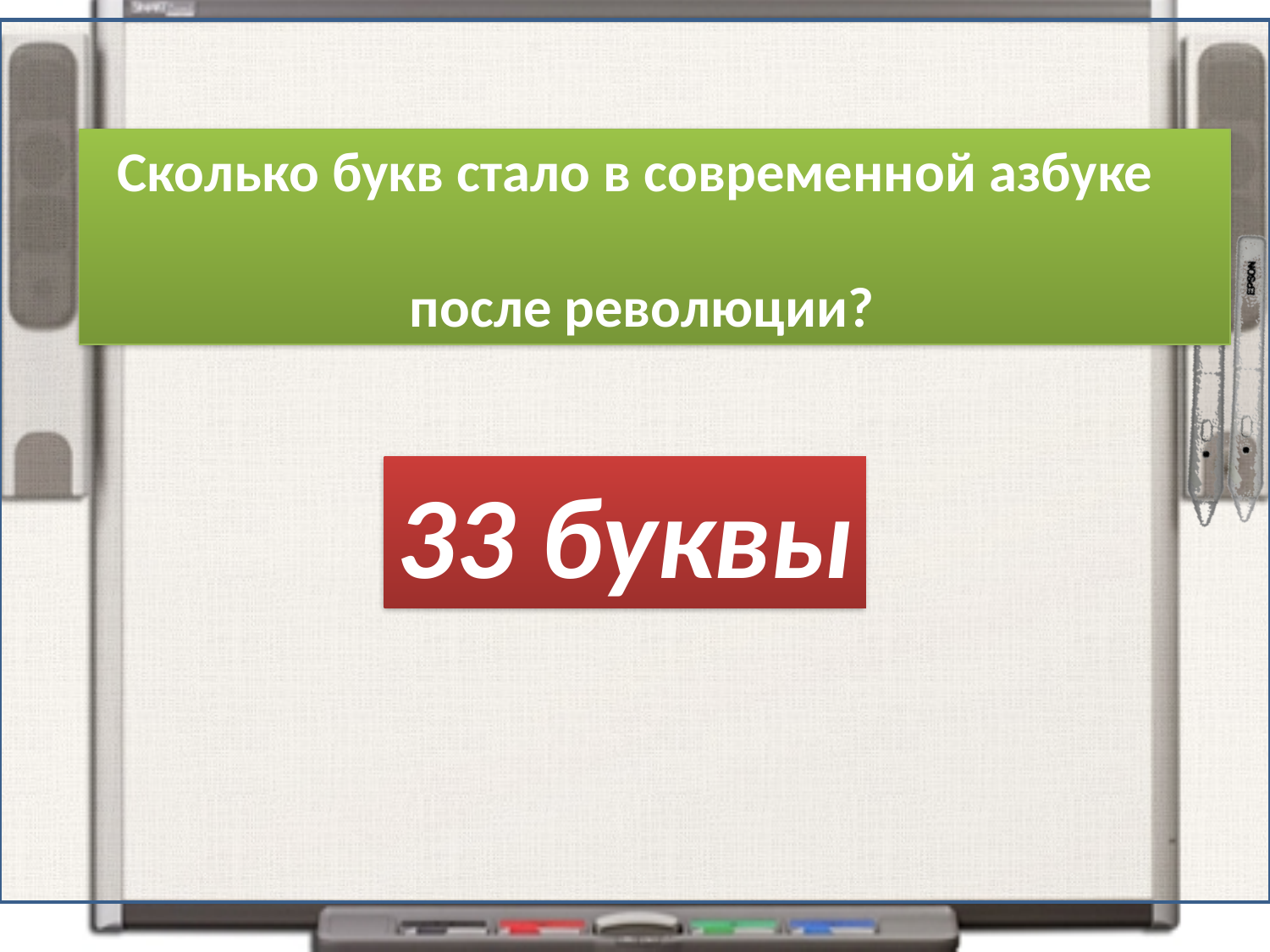

Сколько букв стало в современной азбуке
                         после революции?
33 буквы